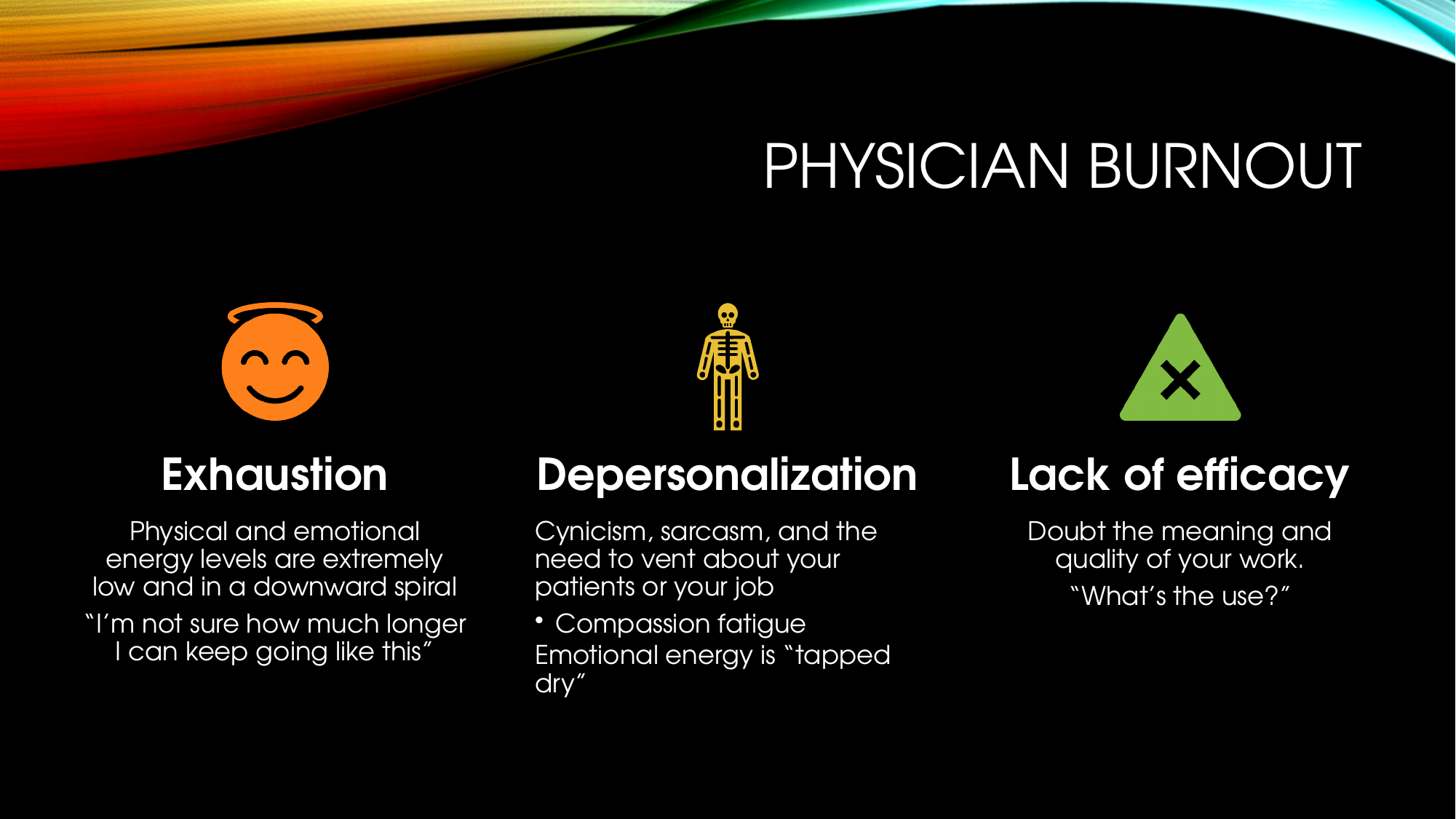

# Physician Burnout
Exhaustion
Physical and emotional energy levels are extremely low and in a downward spiral
“I’m not sure how much longer I can keep going like this”
Depersonalization
Cynicism, sarcasm, and the need to vent about your patients or your job
Compassion fatigue
Emotional energy is “tapped dry”
Lack of efficacy
Doubt the meaning and quality of your work.
“What’s the use?”